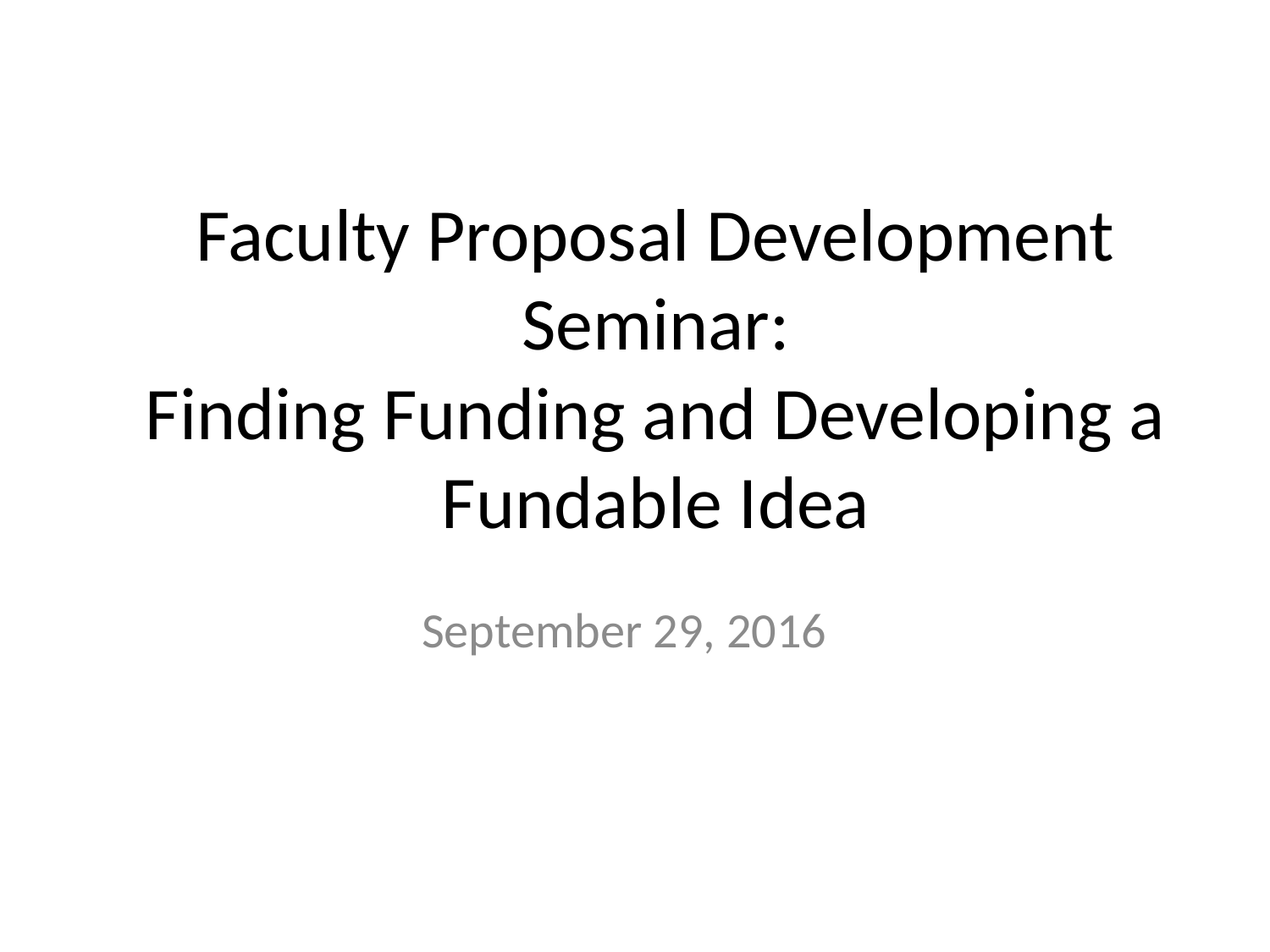

# Faculty Proposal Development Seminar: Finding Funding and Developing a Fundable Idea
September 29, 2016